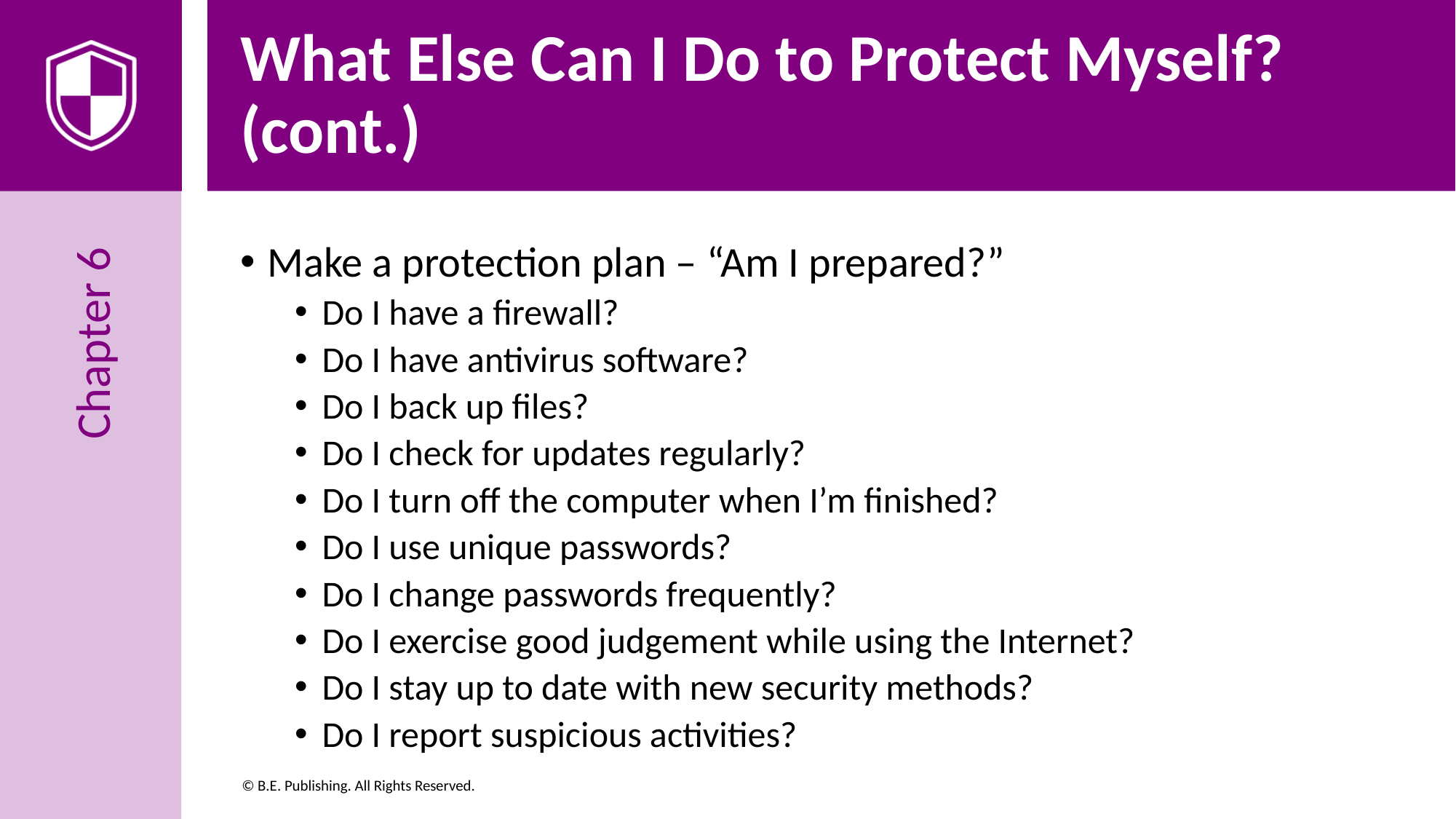

# What Else Can I Do to Protect Myself? (cont.)
Make a protection plan – “Am I prepared?”
Do I have a firewall?
Do I have antivirus software?
Do I back up files?
Do I check for updates regularly?
Do I turn off the computer when I’m finished?
Do I use unique passwords?
Do I change passwords frequently?
Do I exercise good judgement while using the Internet?
Do I stay up to date with new security methods?
Do I report suspicious activities?